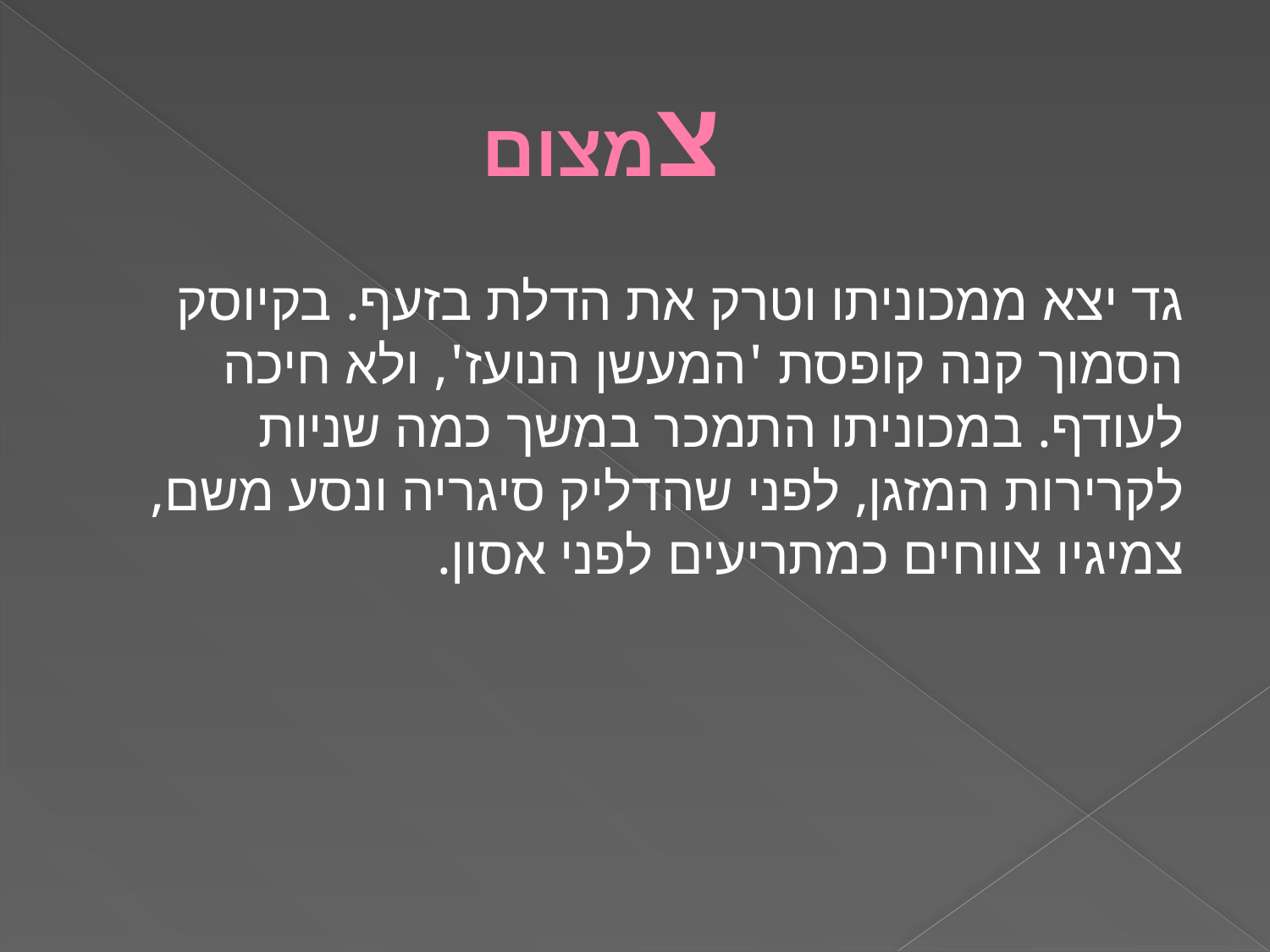

# צמצום
גד יצא ממכוניתו וטרק את הדלת בזעף. בקיוסק הסמוך קנה קופסת 'המעשן הנועז', ולא חיכה לעודף. במכוניתו התמכר במשך כמה שניות לקרירות המזגן, לפני שהדליק סיגריה ונסע משם, צמיגיו צווחים כמתריעים לפני אסון.